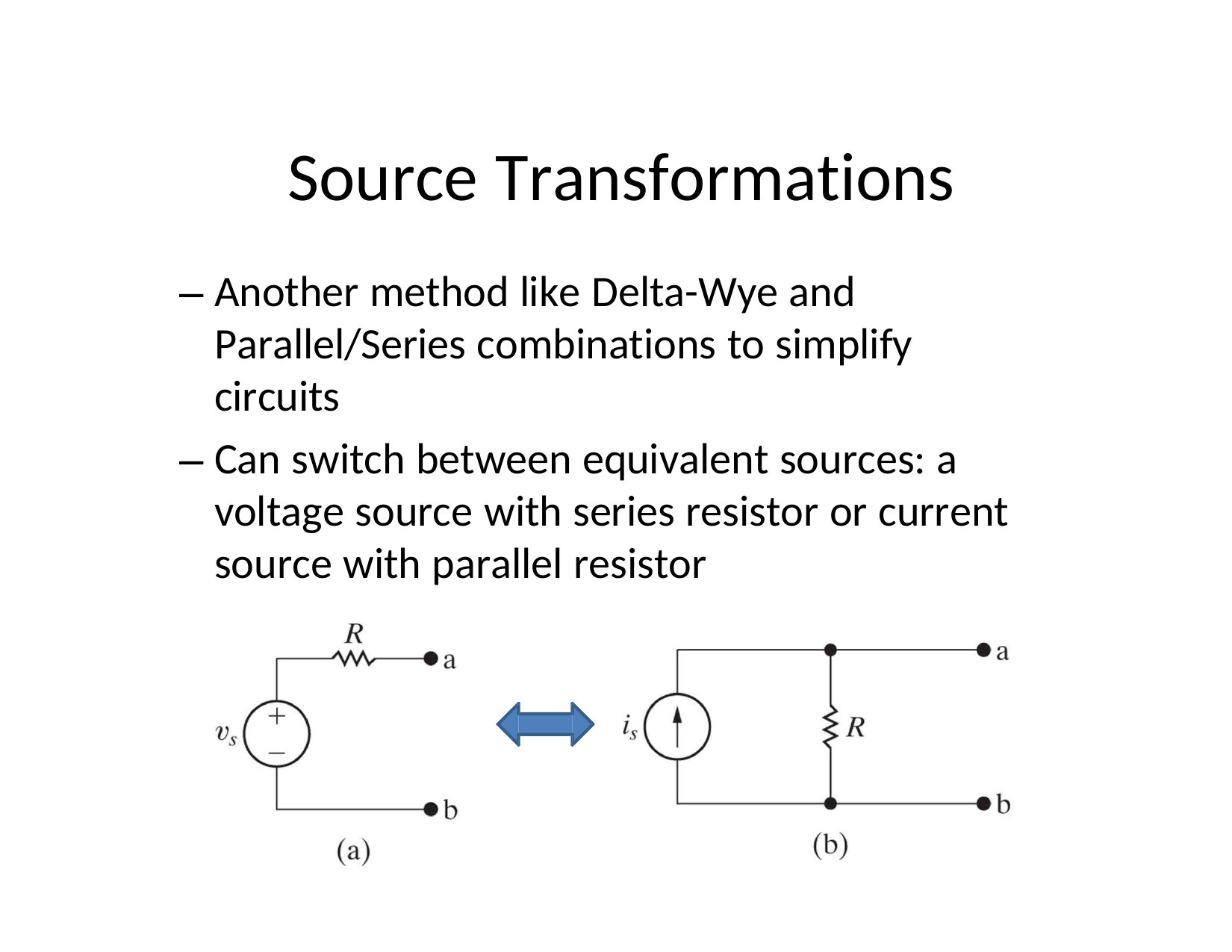

# Source Transformations
Another method like Delta-Wye and Parallel/Series combinations to simplify circuits
Can switch between equivalent sources: a voltage source with series resistor or current source with parallel resistor